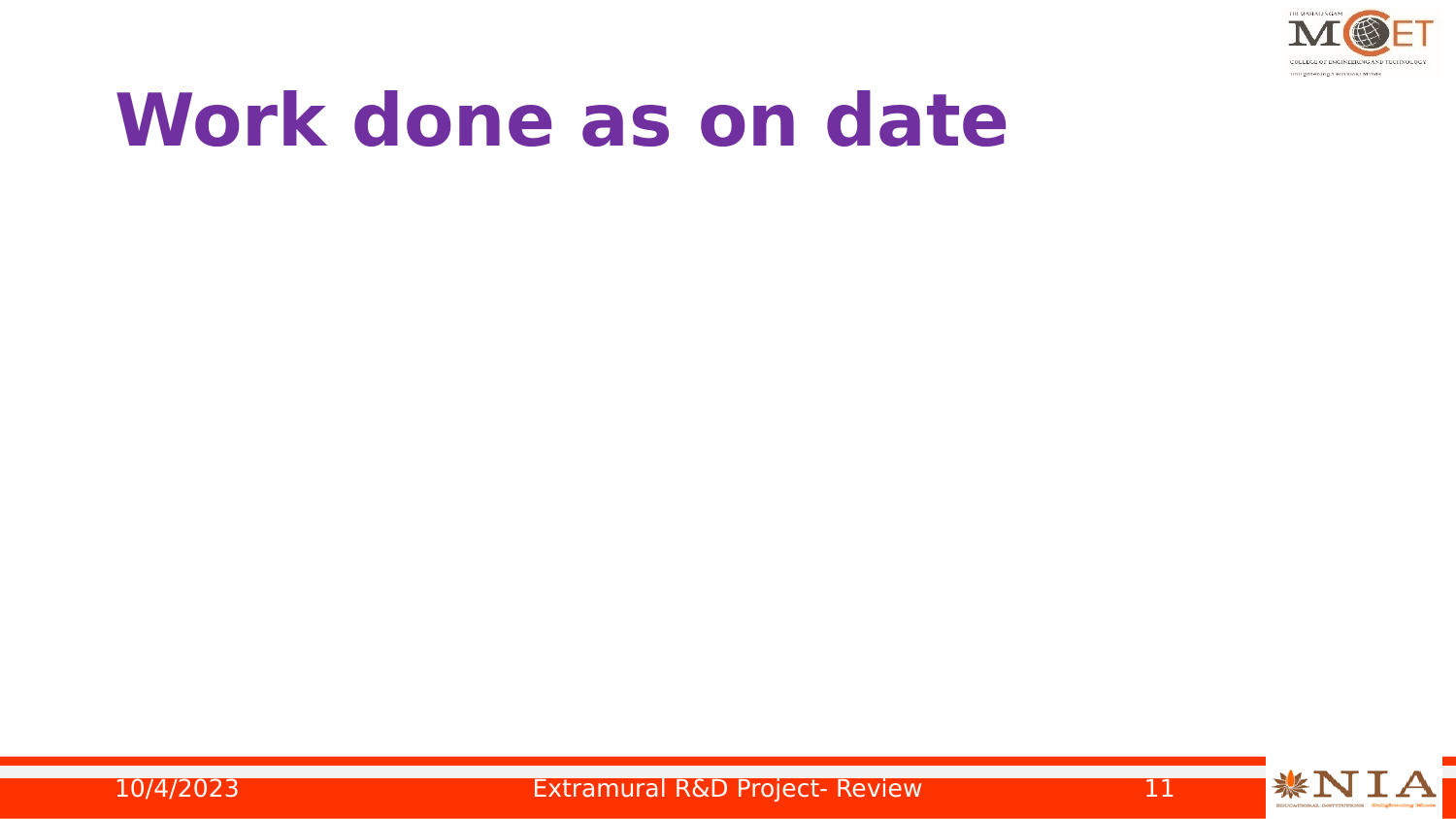

# Work done as on date

10/4/2023
Extramural R&D Project- Review
11